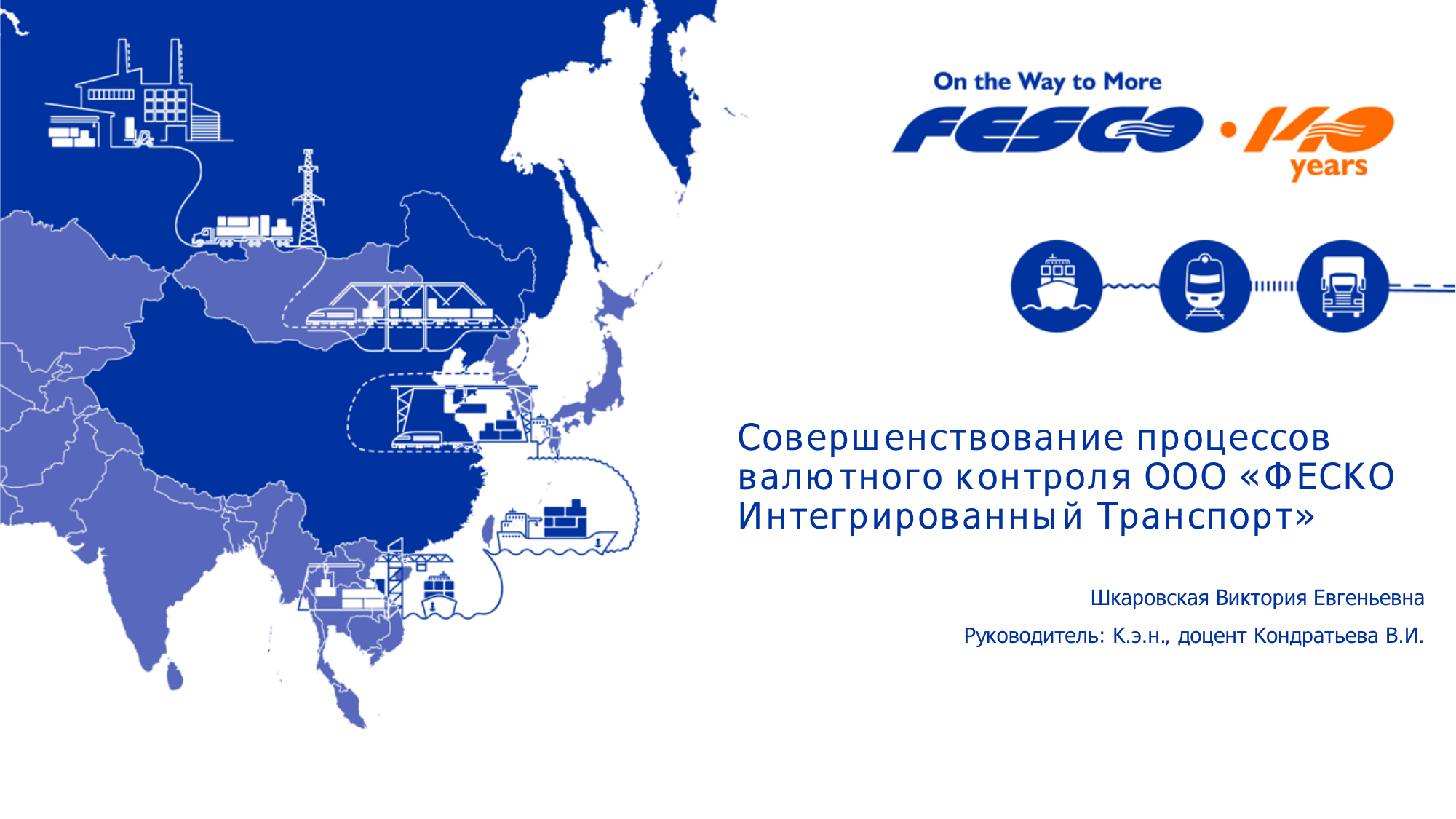

Совершенствование процессов валютного контроля ООО «ФЕСКО Интегрированный Транспорт»
Шкаровская Виктория Евгеньевна
Руководитель: К.э.н., доцент Кондратьева В.И.